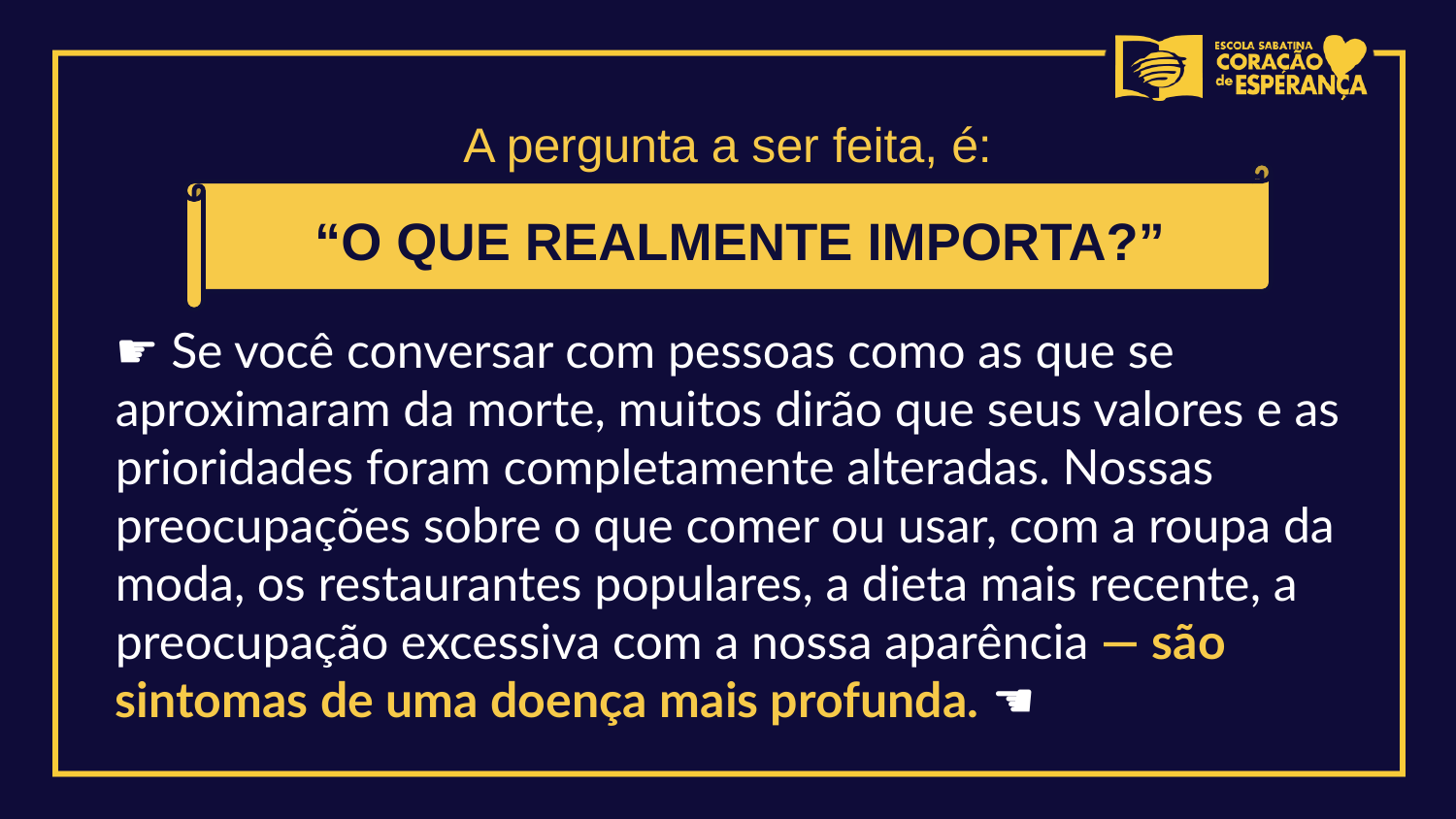

A pergunta a ser feita, é:

“O QUE REALMENTE IMPORTA?”

☛ Se você conversar com pessoas como as que se aproximaram da morte, muitos dirão que seus valores e as prioridades foram completamente alteradas. Nossas preocupações sobre o que comer ou usar, com a roupa da moda, os restaurantes populares, a dieta mais recente, a preocupação excessiva com a nossa aparência — são sintomas de uma doença mais profunda. ☚